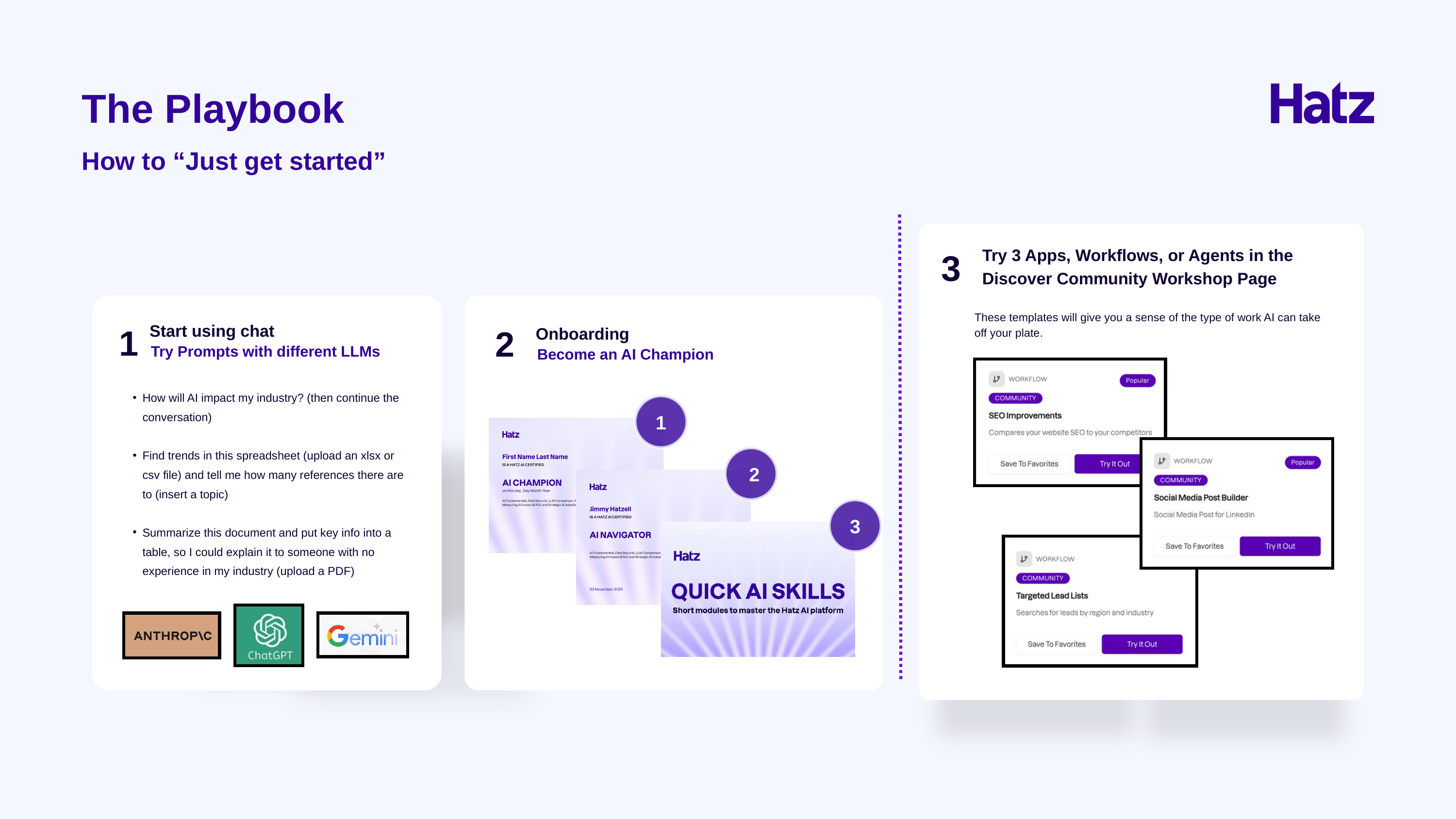

The Playbook

How to “Just get started”

3
Try 3 Apps, Workflows, or Agents in the Discover Community Workshop Page

These templates will give you a sense of the type of work AI can take off your plate.
1
2
Start using chat
Onboarding
Try Prompts with different LLMs
Become an AI Champion

How will AI impact my industry? (then continue the conversation)

Find trends in this spreadsheet (upload an xlsx or csv file) and tell me how many references there are to (insert a topic)

Summarize this document and put key info into a table, so I could explain it to someone with no experience in my industry (upload a PDF)

1

2

3